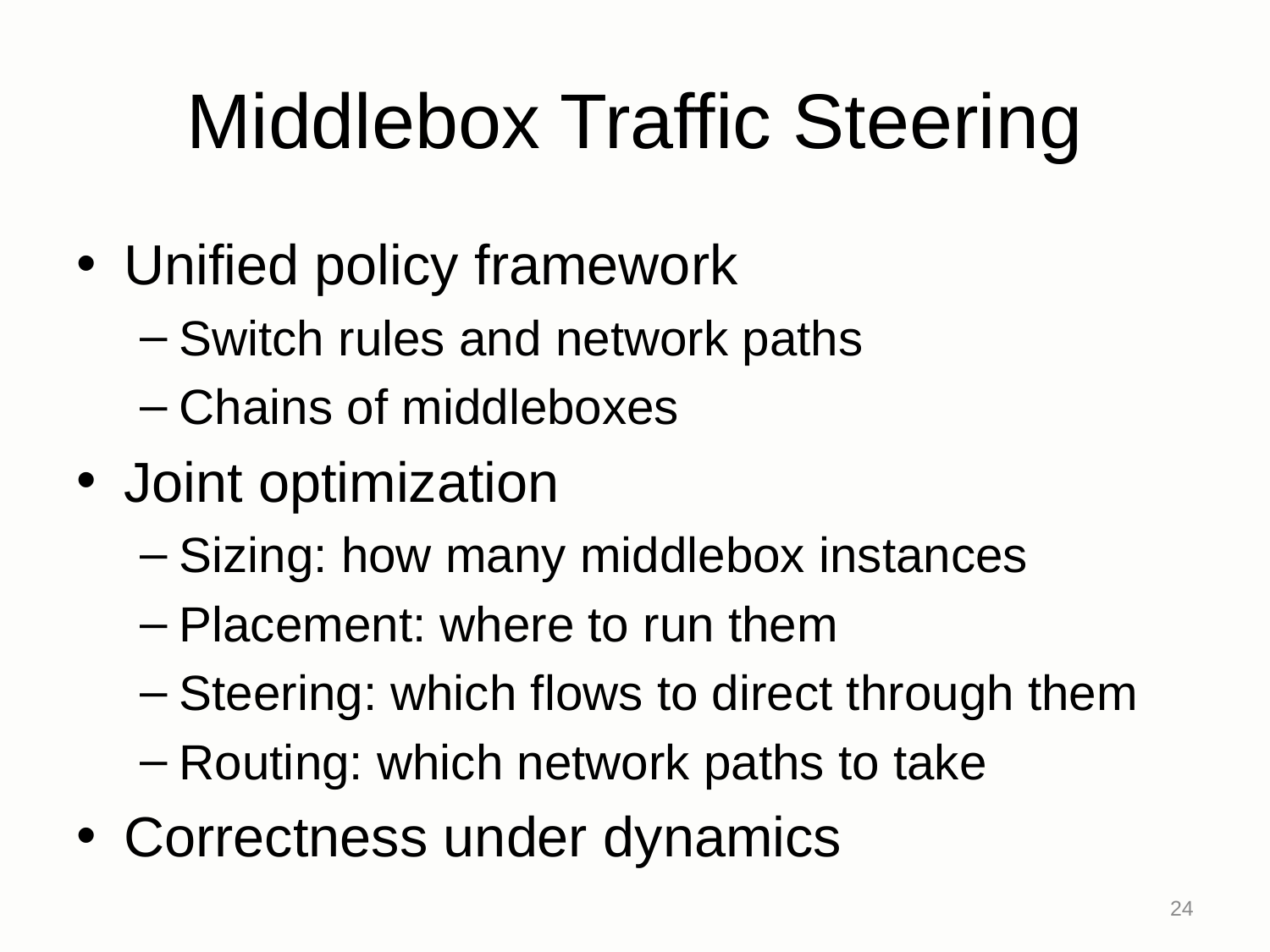

# Middlebox Traffic Steering
Unified policy framework
Switch rules and network paths
Chains of middleboxes
Joint optimization
Sizing: how many middlebox instances
Placement: where to run them
Steering: which flows to direct through them
Routing: which network paths to take
Correctness under dynamics
24